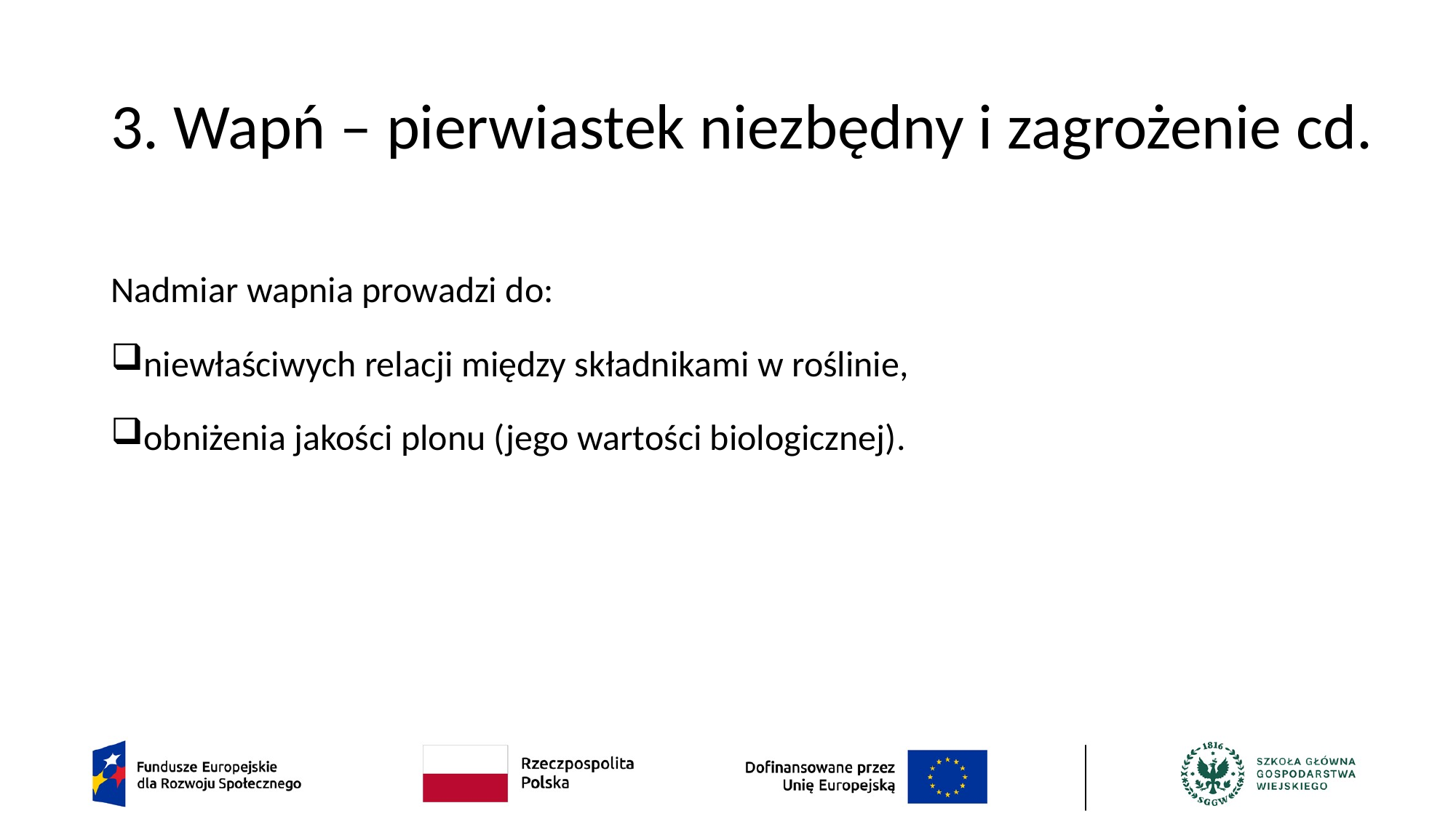

# 3. Wapń – pierwiastek niezbędny i zagrożenie cd.
Nadmiar wapnia prowadzi do:
niewłaściwych relacji między składnikami w roślinie,
obniżenia jakości plonu (jego wartości biologicznej).